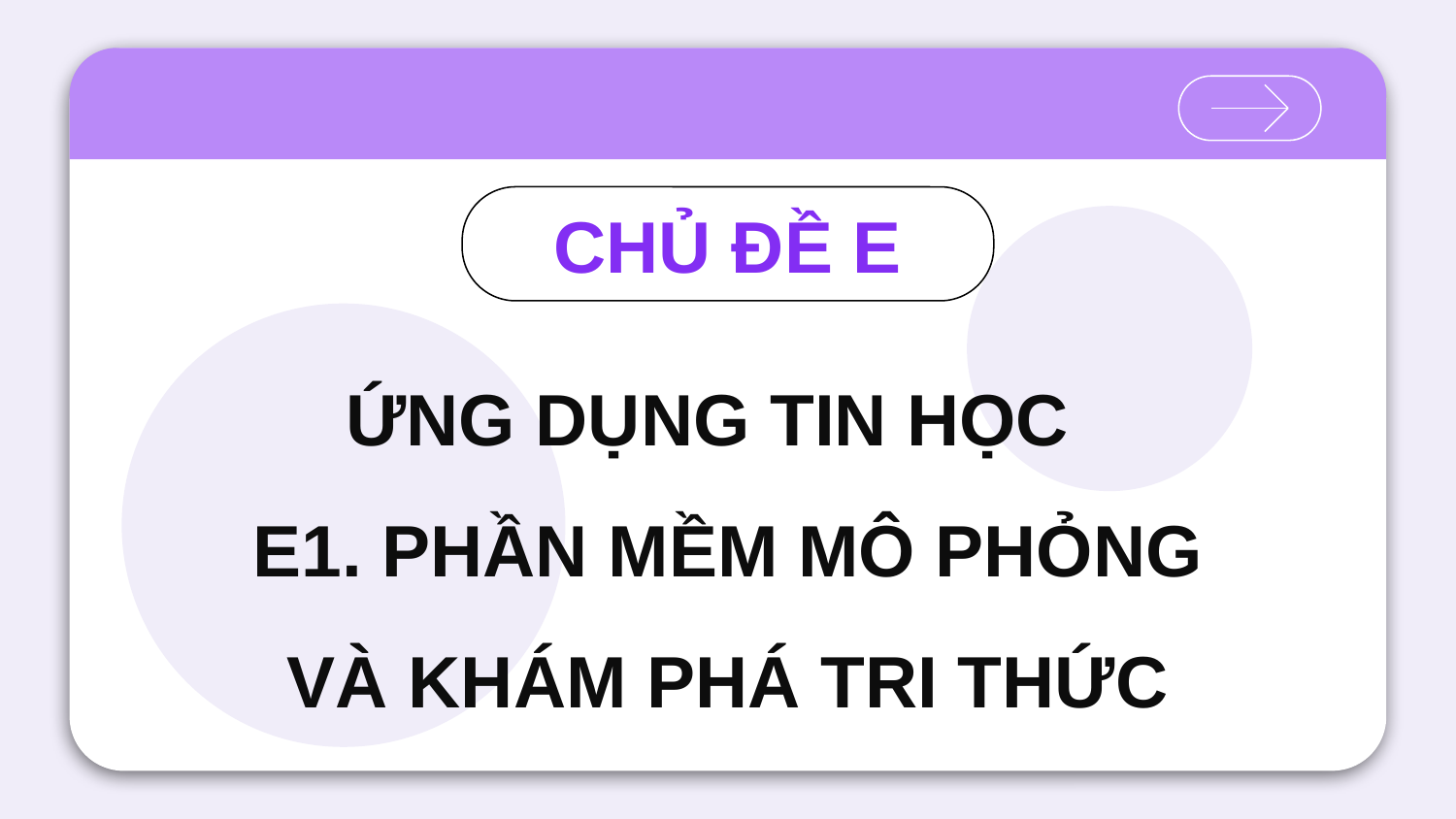

CHỦ ĐỀ E
# ỨNG DỤNG TIN HỌC E1. PHẦN MỀM MÔ PHỎNG VÀ KHÁM PHÁ TRI THỨC